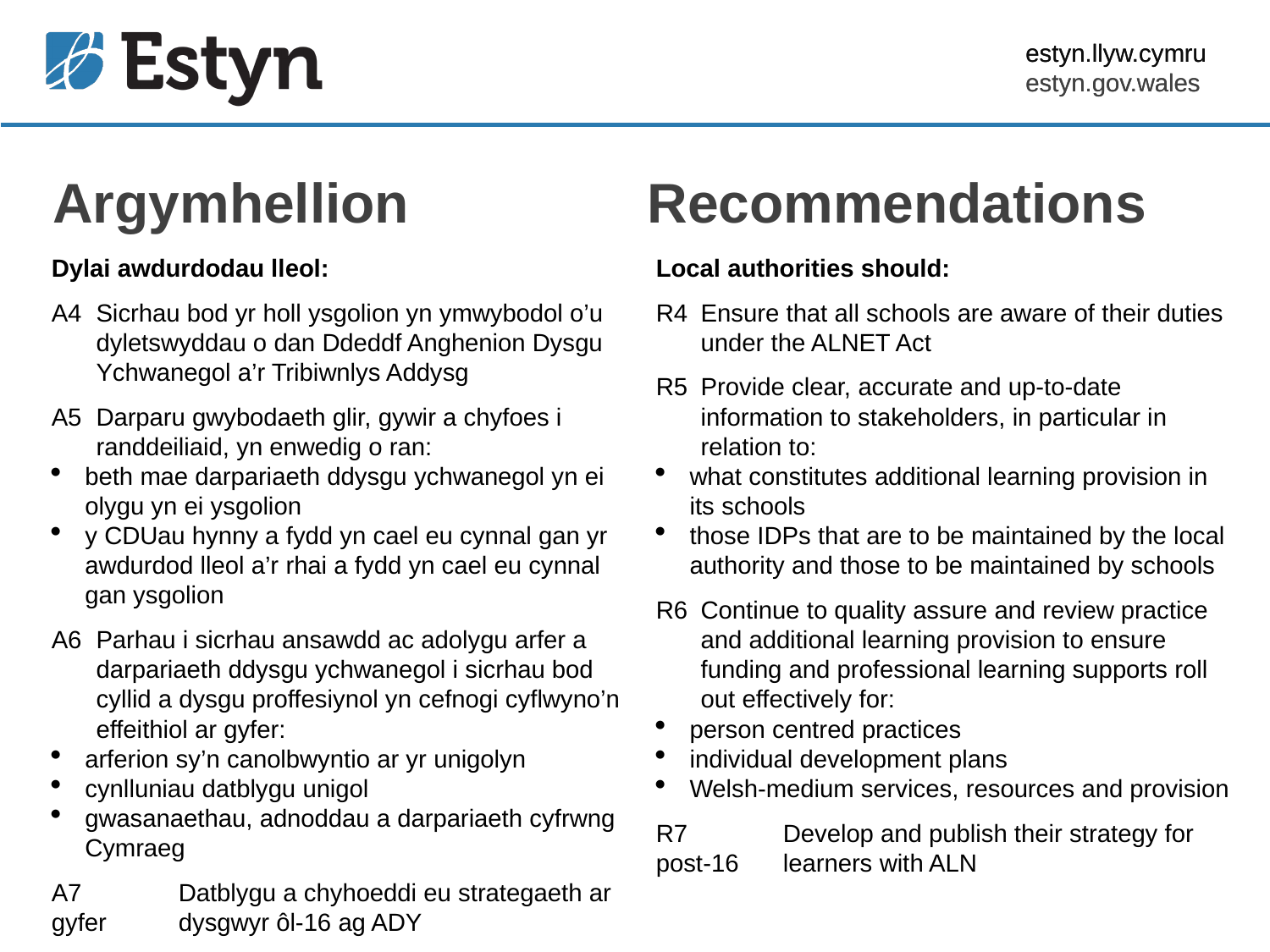

Argymhellion
Recommendations
Local authorities should:
R4	Ensure that all schools are aware of their duties under the ALNET Act
R5	Provide clear, accurate and up-to-date information to stakeholders, in particular in relation to:
what constitutes additional learning provision in its schools
those IDPs that are to be maintained by the local authority and those to be maintained by schools
R6	Continue to quality assure and review practice and additional learning provision to ensure funding and professional learning supports roll out effectively for:
person centred practices
individual development plans
Welsh-medium services, resources and provision
R7	Develop and publish their strategy for post-16 	learners with ALN

Dylai awdurdodau lleol:
A4	Sicrhau bod yr holl ysgolion yn ymwybodol o’u dyletswyddau o dan Ddeddf Anghenion Dysgu Ychwanegol a’r Tribiwnlys Addysg
A5	Darparu gwybodaeth glir, gywir a chyfoes i randdeiliaid, yn enwedig o ran:
beth mae darpariaeth ddysgu ychwanegol yn ei olygu yn ei ysgolion
y CDUau hynny a fydd yn cael eu cynnal gan yr awdurdod lleol a’r rhai a fydd yn cael eu cynnal gan ysgolion
A6	Parhau i sicrhau ansawdd ac adolygu arfer a darpariaeth ddysgu ychwanegol i sicrhau bod cyllid a dysgu proffesiynol yn cefnogi cyflwyno’n effeithiol ar gyfer:
arferion sy’n canolbwyntio ar yr unigolyn
cynlluniau datblygu unigol
gwasanaethau, adnoddau a darpariaeth cyfrwng Cymraeg
A7	Datblygu a chyhoeddi eu strategaeth ar gyfer 	dysgwyr ôl-16 ag ADY